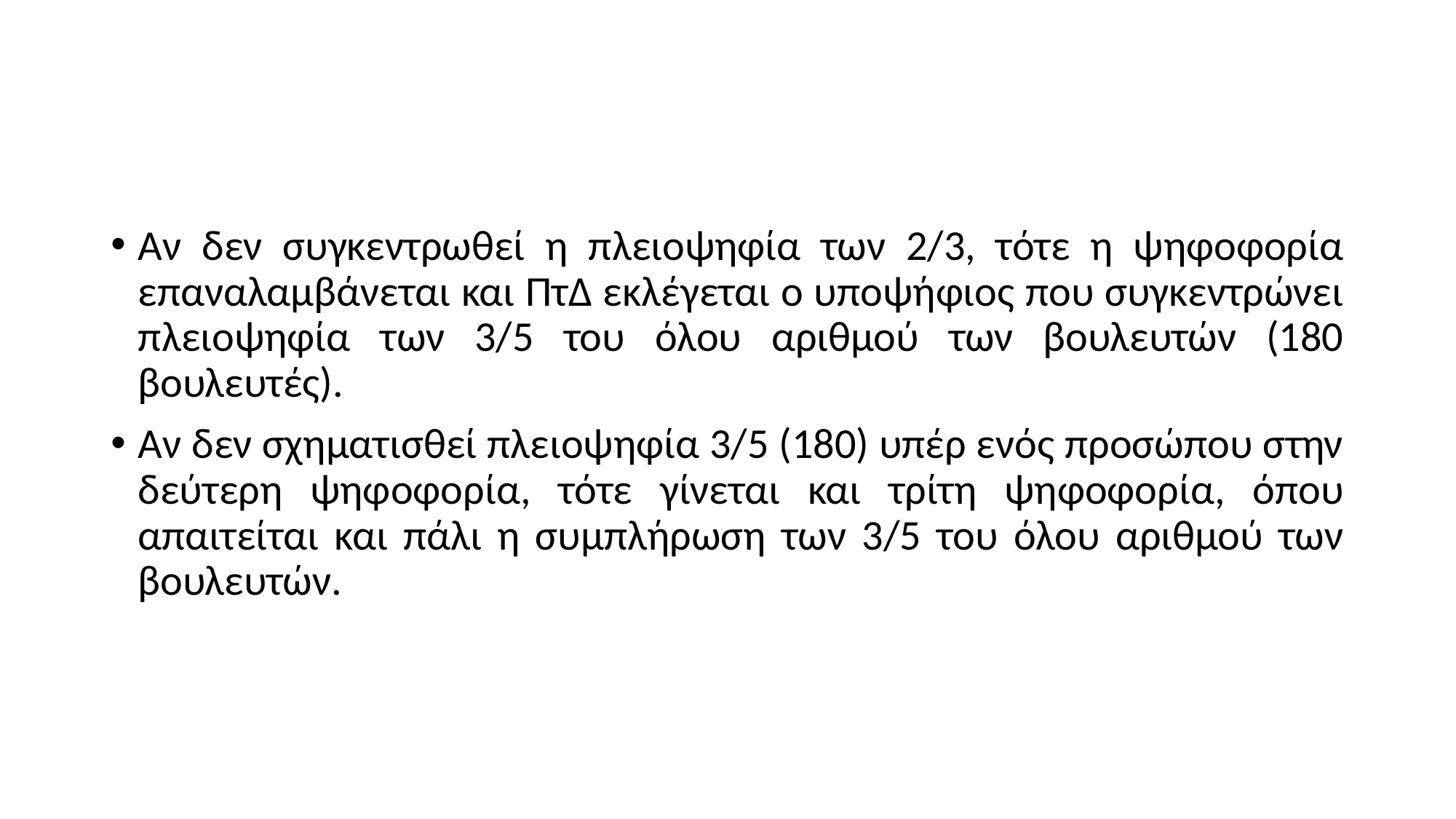

#
Αν δεν συγκεντρωθεί η πλειοψηφία των 2/3, τότε η ψηφοφορία επαναλαμβάνεται και ΠτΔ εκλέγεται ο υποψήφιος που συγκεντρώνει πλειοψηφία των 3/5 του όλου αριθμού των βουλευτών (180 βουλευτές).
Αν δεν σχηματισθεί πλειοψηφία 3/5 (180) υπέρ ενός προσώπου στην δεύτερη ψηφοφορία, τότε γίνεται και τρίτη ψηφοφορία, όπου απαιτείται και πάλι η συμπλήρωση των 3/5 του όλου αριθμού των βουλευτών.